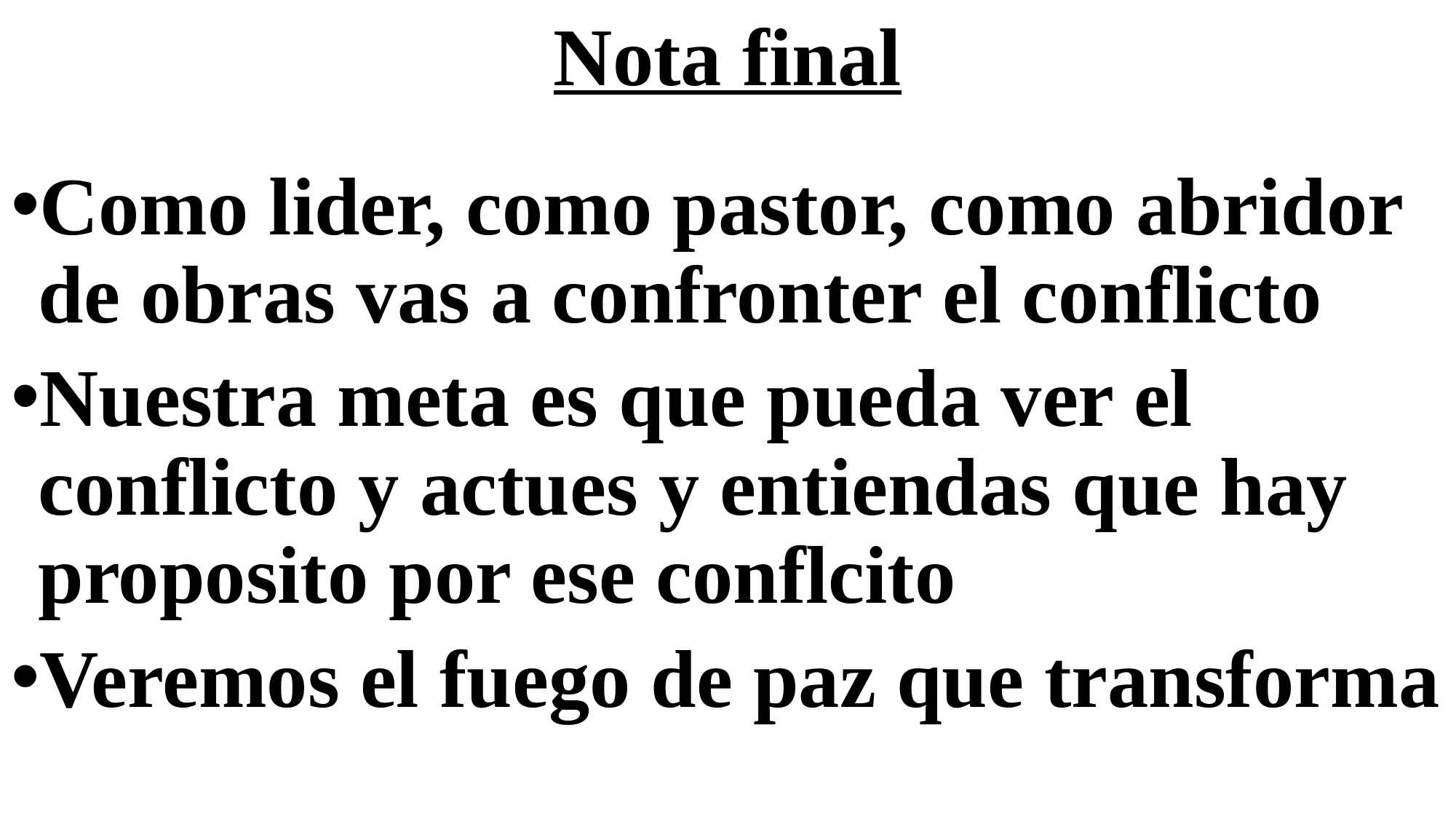

# Nota final
Como lider, como pastor, como abridor de obras vas a confronter el conflicto
Nuestra meta es que pueda ver el conflicto y actues y entiendas que hay proposito por ese conflcito
Veremos el fuego de paz que transforma